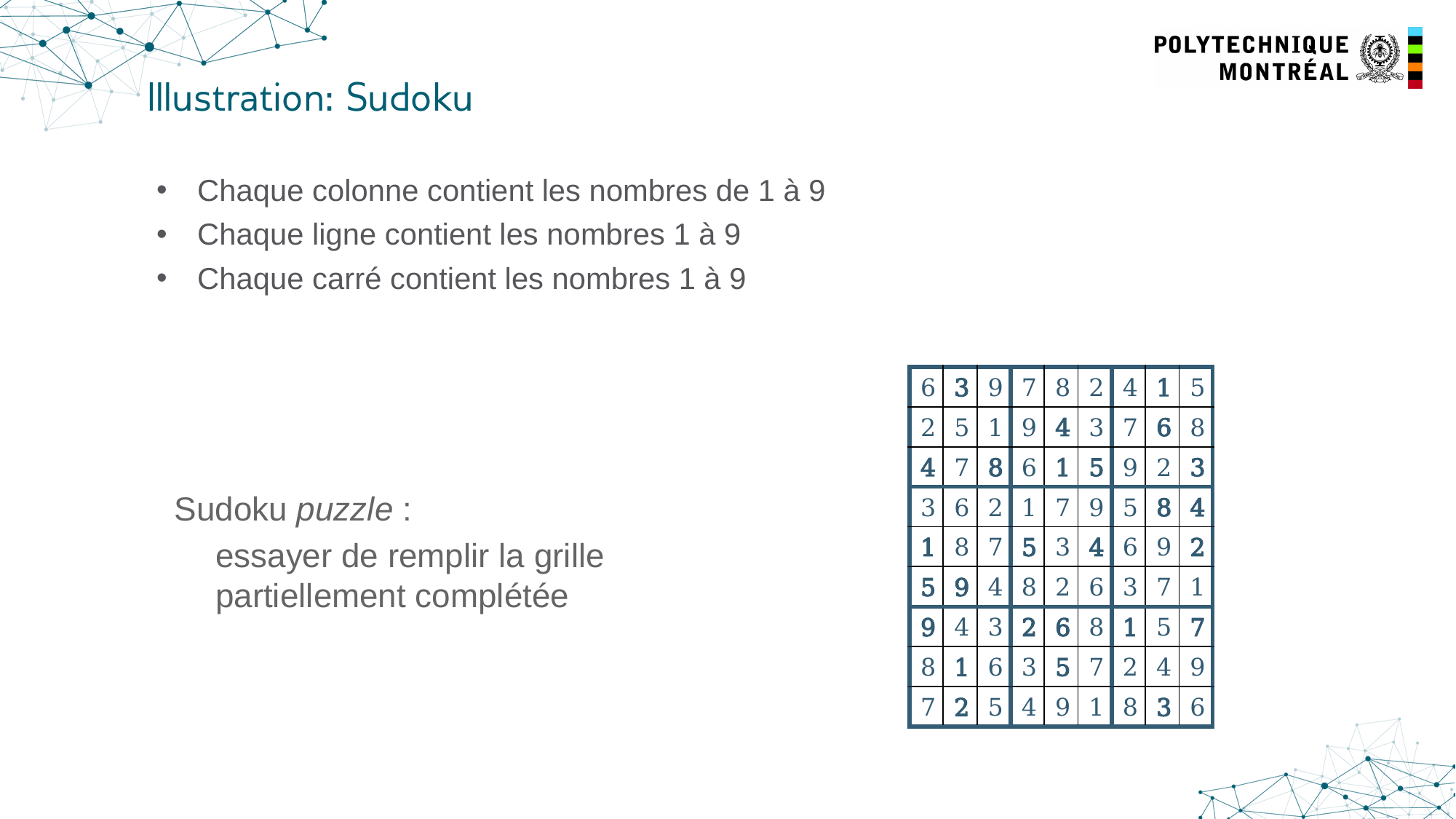

# Illustration: Sudoku
Chaque colonne contient les nombres de 1 à 9
Chaque ligne contient les nombres 1 à 9
Chaque carré contient les nombres 1 à 9

| 6 | 3 | 9 | 7 | 8 | 2 | 4 | 1 | 5 |
| --- | --- | --- | --- | --- | --- | --- | --- | --- |
| 2 | 5 | 1 | 9 | 4 | 3 | 7 | 6 | 8 |
| 4 | 7 | 8 | 6 | 1 | 5 | 9 | 2 | 3 |
| 3 | 6 | 2 | 1 | 7 | 9 | 5 | 8 | 4 |
| 1 | 8 | 7 | 5 | 3 | 4 | 6 | 9 | 2 |
| 5 | 9 | 4 | 8 | 2 | 6 | 3 | 7 | 1 |
| 9 | 4 | 3 | 2 | 6 | 8 | 1 | 5 | 7 |
| 8 | 1 | 6 | 3 | 5 | 7 | 2 | 4 | 9 |
| 7 | 2 | 5 | 4 | 9 | 1 | 8 | 3 | 6 |
|  | 3 |  |  |  |  |  | 1 |  |
| --- | --- | --- | --- | --- | --- | --- | --- | --- |
|  |  |  |  | 4 |  |  | 6 |  |
| 4 |  | 8 |  | 1 | 5 |  |  | 3 |
|  |  |  |  |  |  |  | 8 | 4 |
| 1 |  |  | 5 |  | 4 |  |  | 2 |
| 5 | 9 |  |  |  |  |  |  |  |
| 9 |  |  | 2 | 6 |  | 1 |  | 7 |
|  | 1 |  |  | 5 |  |  |  |  |
|  | 2 |  |  |  |  |  | 3 |  |
| 6 | 3 | 9 | 7 | 8 | 2 | 4 | 1 | 5 |
| --- | --- | --- | --- | --- | --- | --- | --- | --- |
| 2 | 5 | 1 | 9 | 4 | 3 | 7 | 6 | 8 |
| 4 | 7 | 8 | 6 | 1 | 5 | 9 | 2 | 3 |
| 3 | 6 | 2 | 1 | 7 | 9 | 5 | 8 | 4 |
| 1 | 8 | 7 | 5 | 3 | 4 | 6 | 9 | 2 |
| 5 | 9 | 4 | 8 | 2 | 6 | 3 | 7 | 1 |
| 9 | 4 | 3 | 2 | 6 | 8 | 1 | 5 | 7 |
| 8 | 1 | 6 | 3 | 5 | 7 | 2 | 4 | 9 |
| 7 | 2 | 5 | 4 | 9 | 1 | 8 | 3 | 6 |
Sudoku puzzle :
	essayer de remplir la grille partiellement complétée